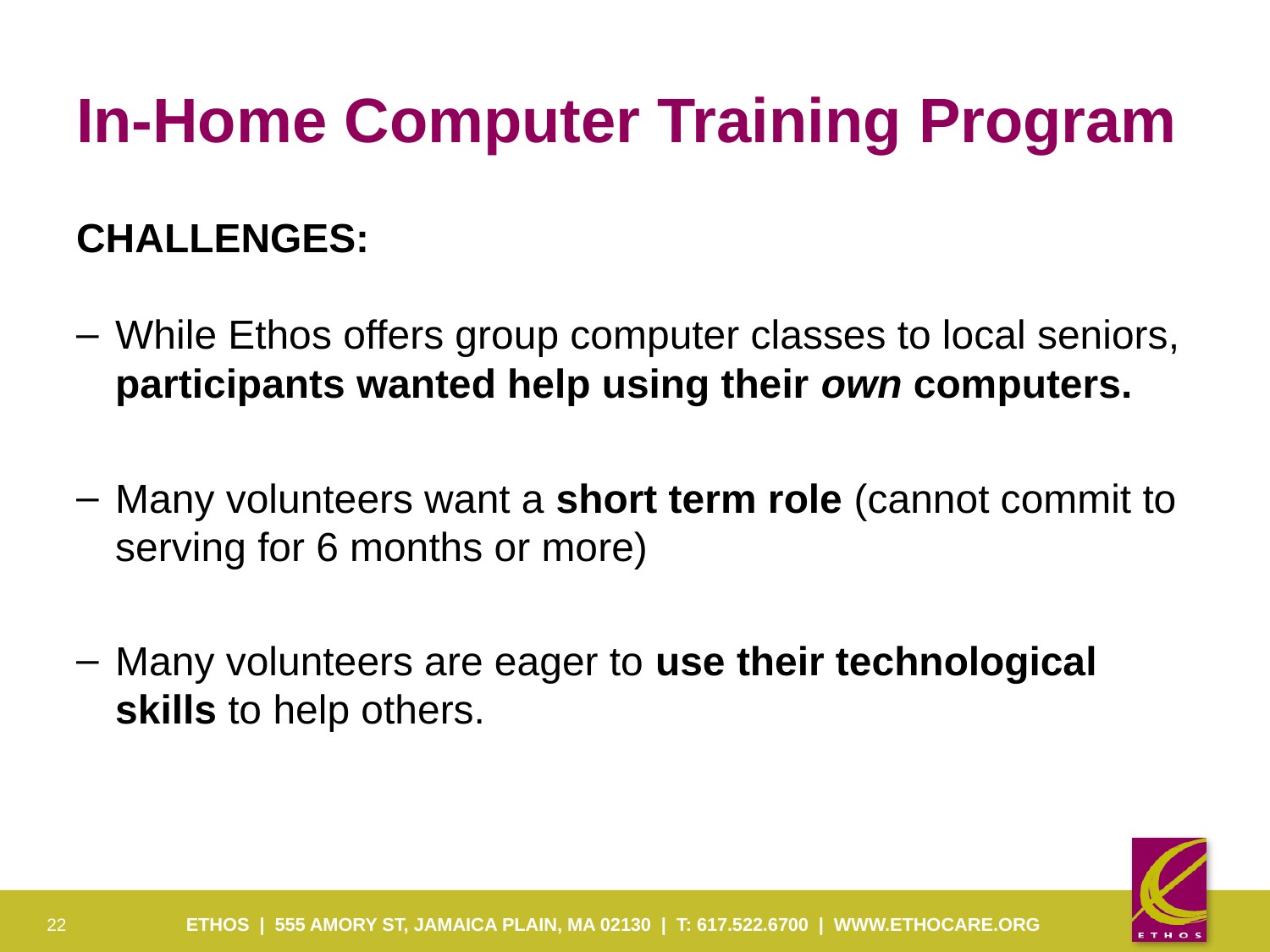

# In-Home Computer Training Program

CHALLENGES:

While Ethos offers group computer classes to local seniors, participants wanted help using their own computers.

Many volunteers want a short term role (cannot commit to serving for 6 months or more)

Many volunteers are eager to use their technological skills to help others.